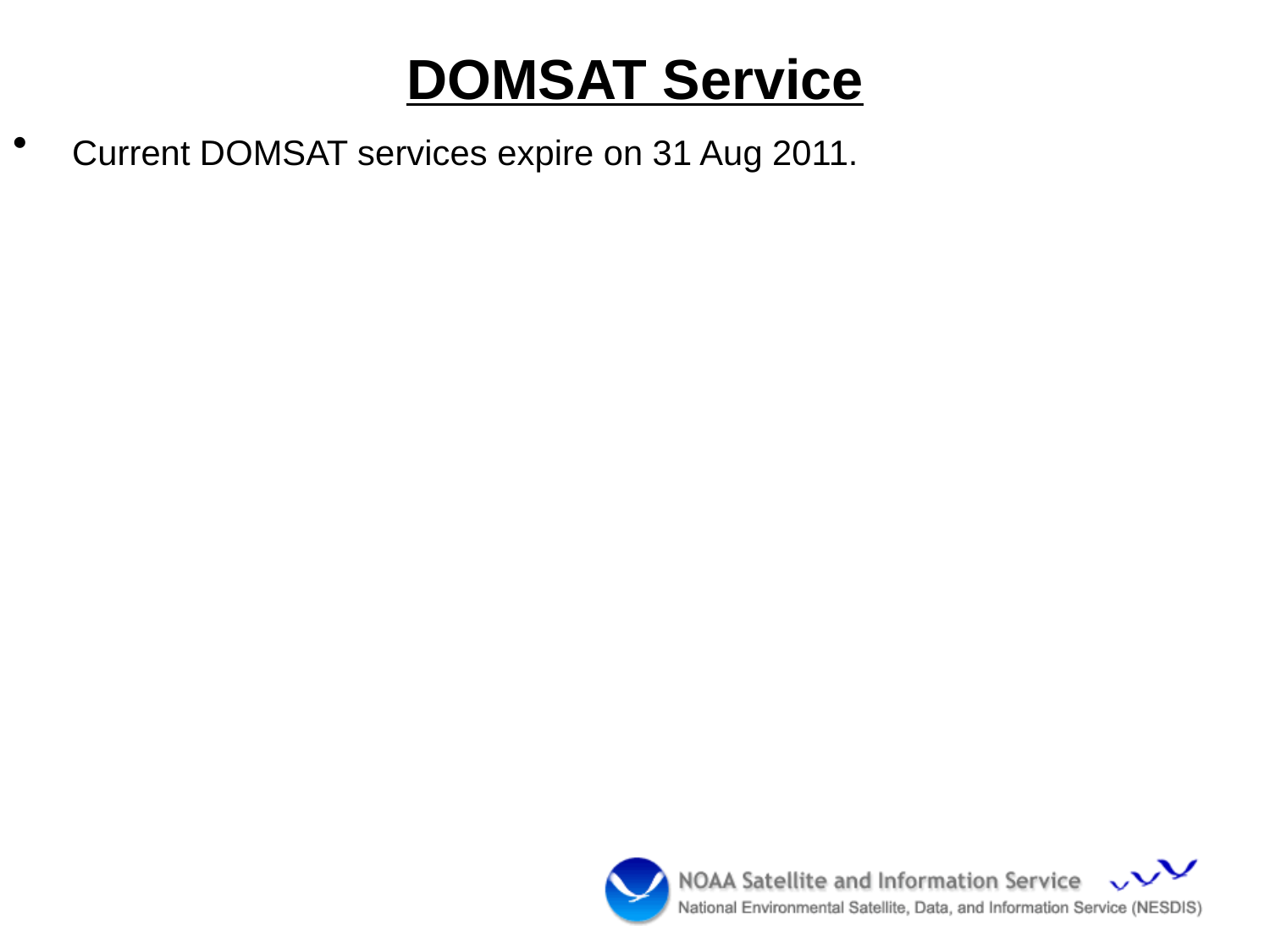

# DOMSAT Service
 Current DOMSAT services expire on 31 Aug 2011.